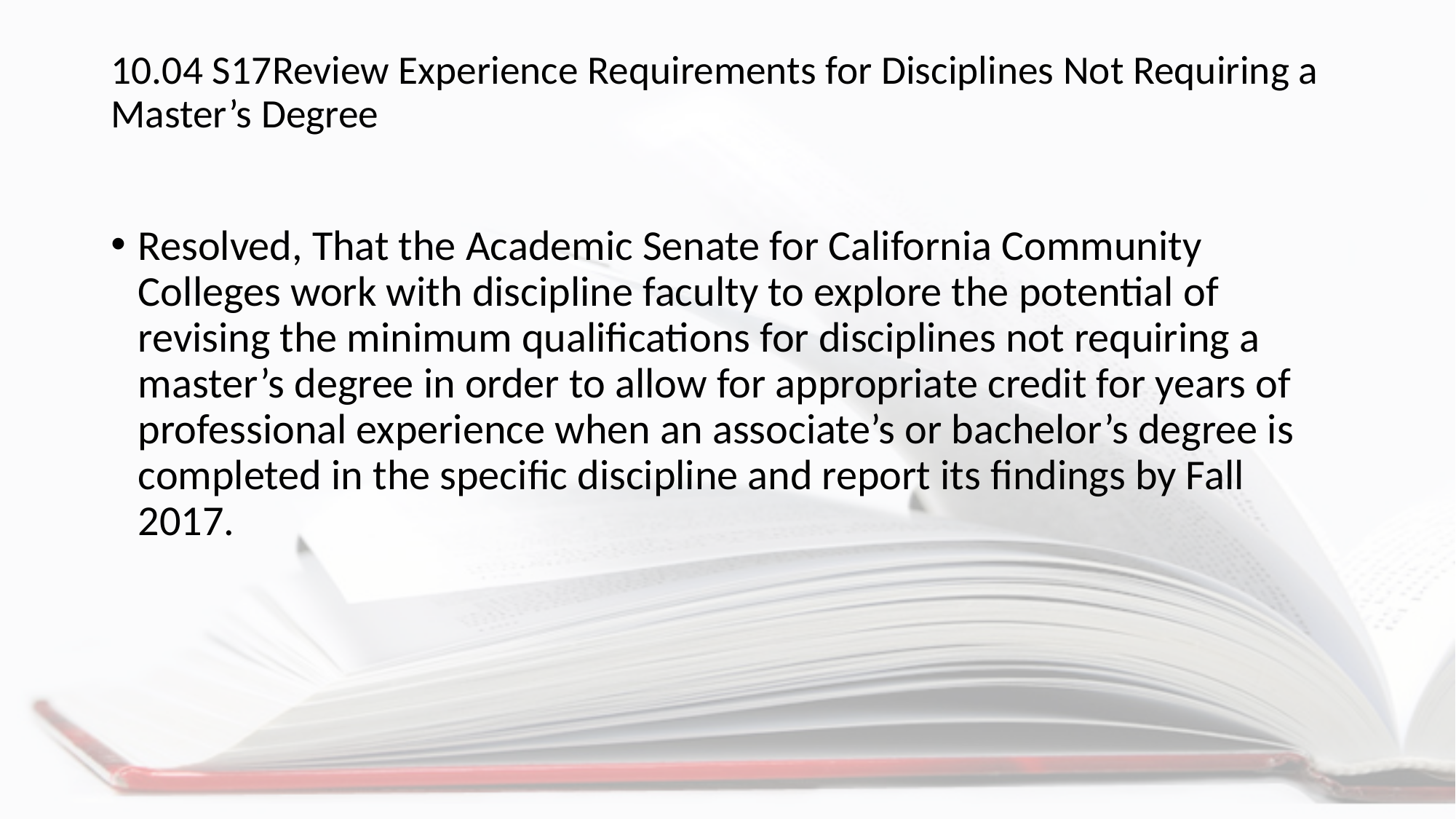

# 10.04 S17	Review Experience Requirements for Disciplines Not Requiring a Master’s Degree
Resolved, That the Academic Senate for California Community Colleges work with discipline faculty to explore the potential of revising the minimum qualifications for disciplines not requiring a master’s degree in order to allow for appropriate credit for years of professional experience when an associate’s or bachelor’s degree is completed in the specific discipline and report its findings by Fall 2017.